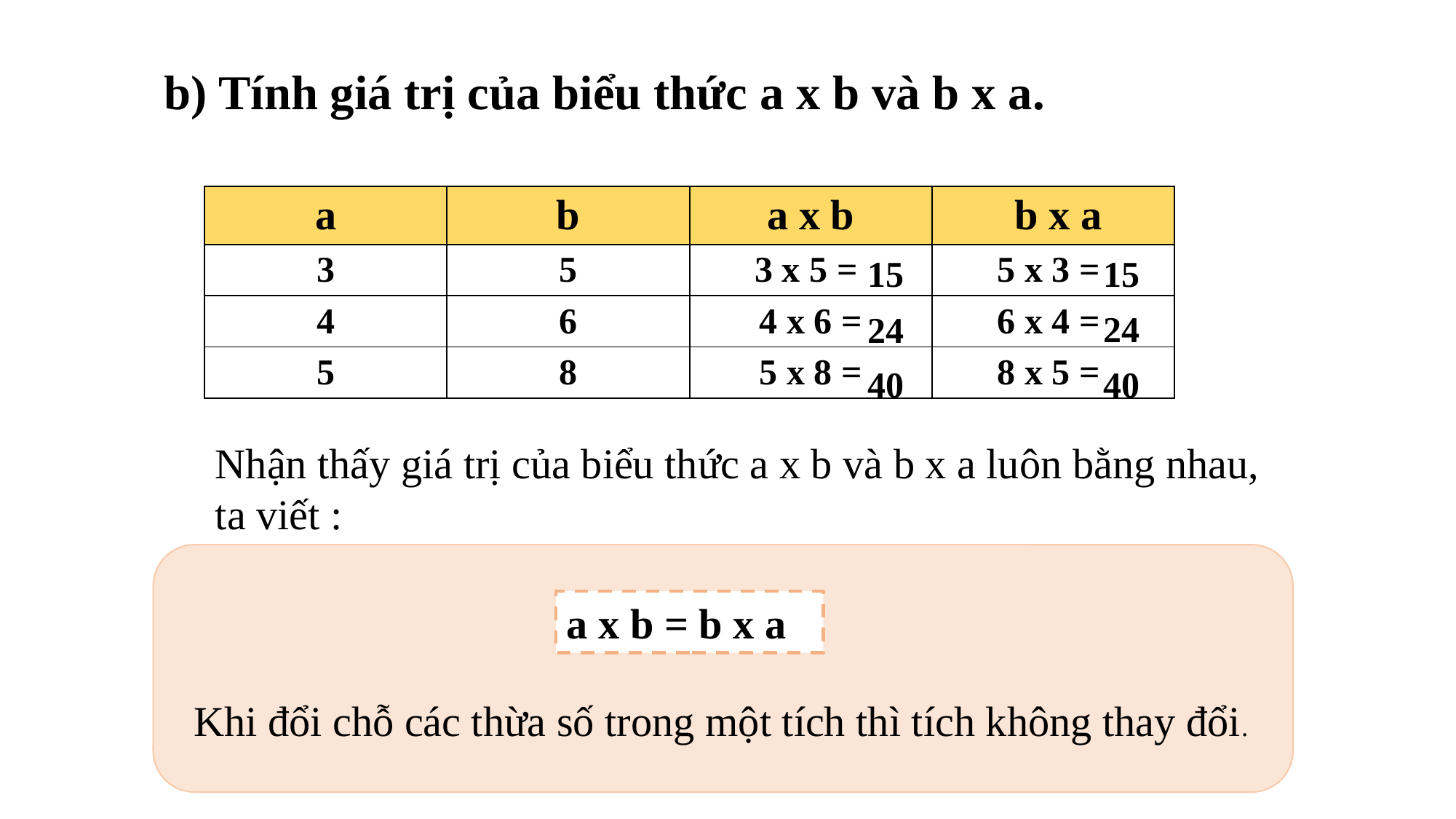

b) Tính giá trị của biểu thức a x b và b x a.
| a | b | a x b | b x a |
| --- | --- | --- | --- |
| 3 | 5 | 3 x 5 = | 5 x 3 = |
| 4 | 6 | 4 x 6 = | 6 x 4 = |
| 5 | 8 | 5 x 8 = | 8 x 5 = |
15
15
24
24
40
40
Nhận thấy giá trị của biểu thức a x b và b x a luôn bằng nhau, ta viết :

a x b = b x a
Khi đổi chỗ các thừa số trong một tích thì tích không thay đổi.